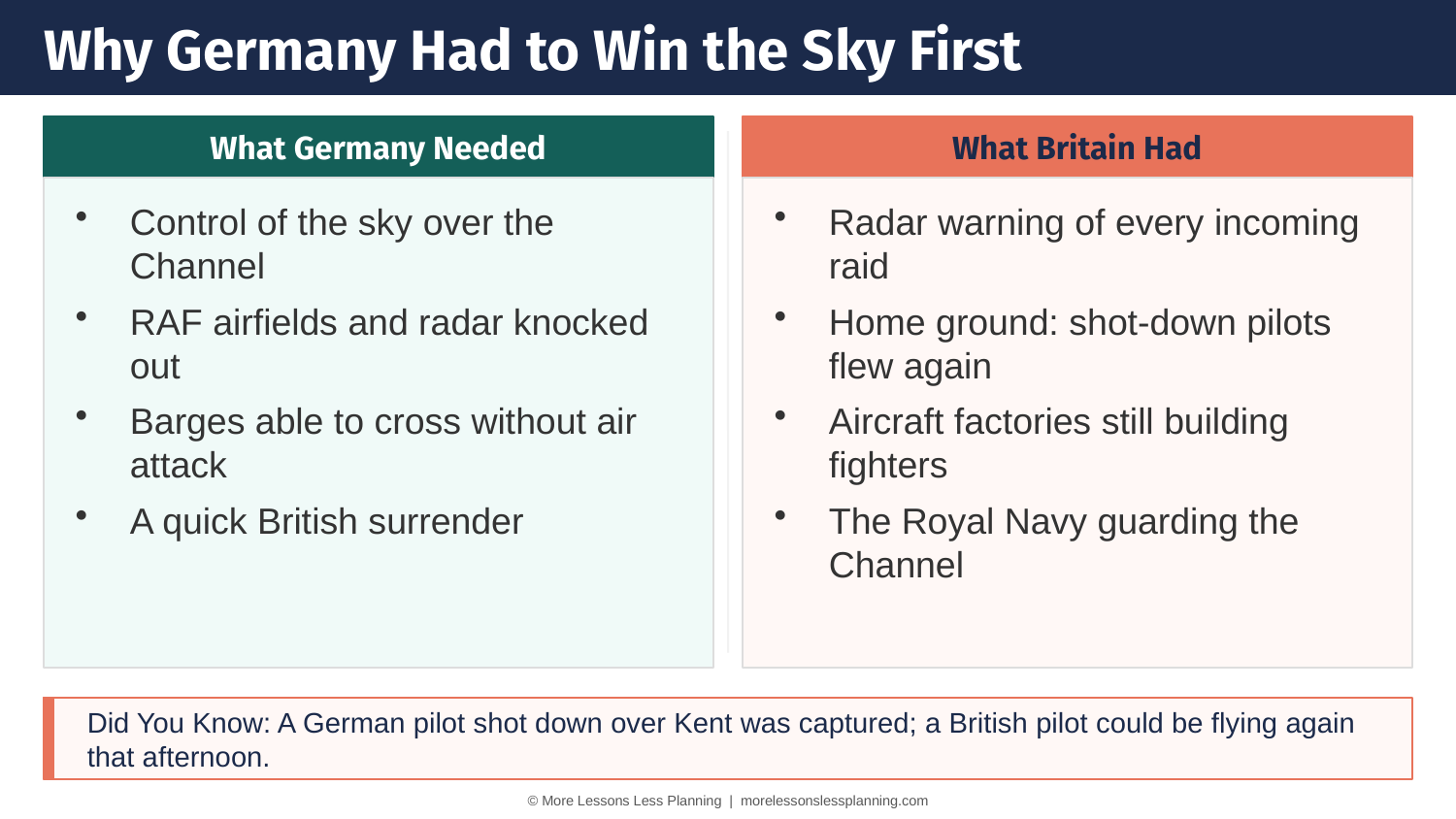

Why Germany Had to Win the Sky First

What Germany Needed

What Britain Had

Control of the sky over the Channel
RAF airfields and radar knocked out
Barges able to cross without air attack
A quick British surrender
Radar warning of every incoming raid
Home ground: shot-down pilots flew again
Aircraft factories still building fighters
The Royal Navy guarding the Channel

Did You Know: A German pilot shot down over Kent was captured; a British pilot could be flying again that afternoon.
© More Lessons Less Planning  |  morelessonslessplanning.com